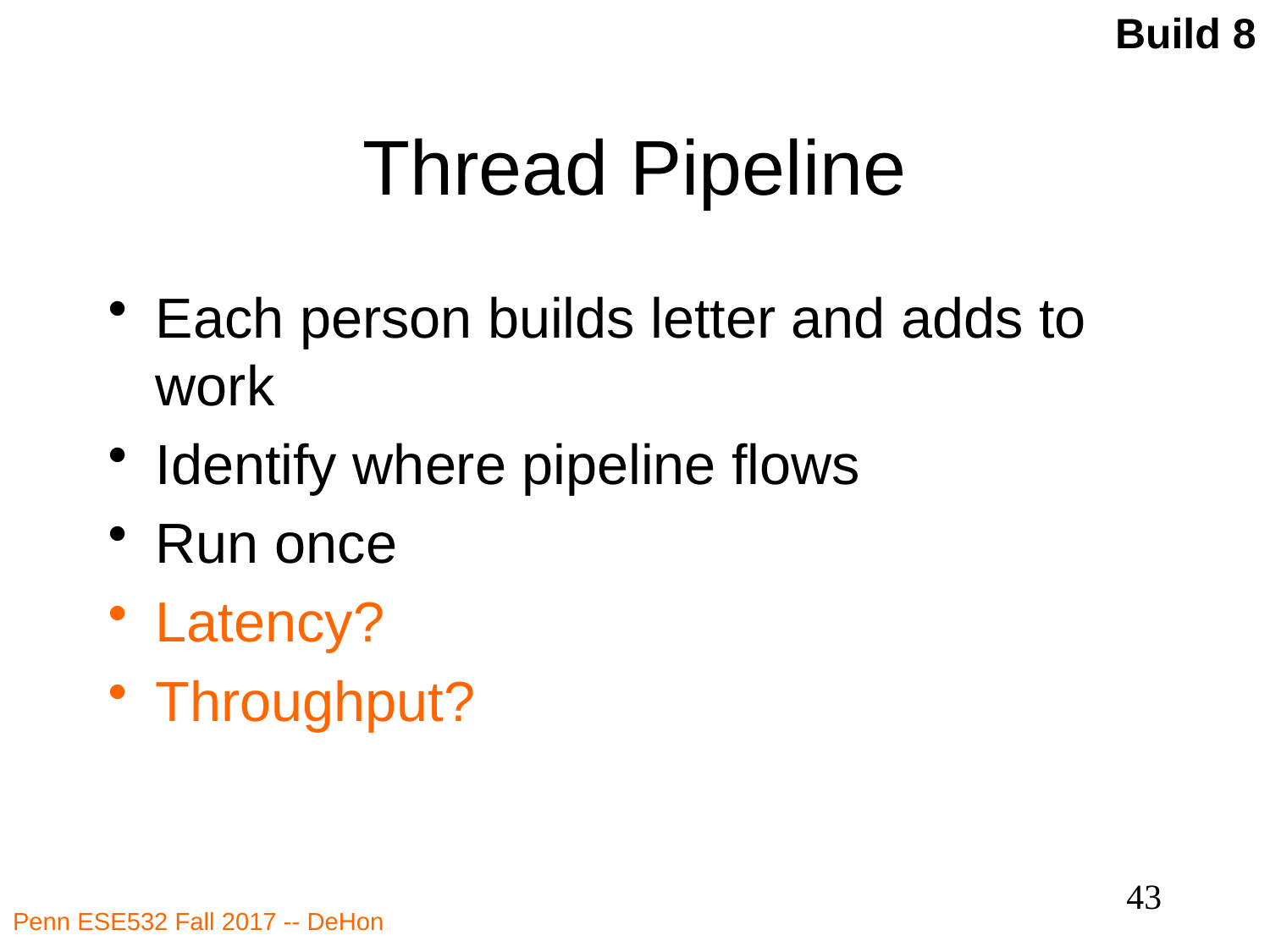

Build 8
# Thread Pipeline
Each person builds letter and adds to work
Identify where pipeline flows
Run once
Latency?
Throughput?
43
Penn ESE532 Fall 2017 -- DeHon